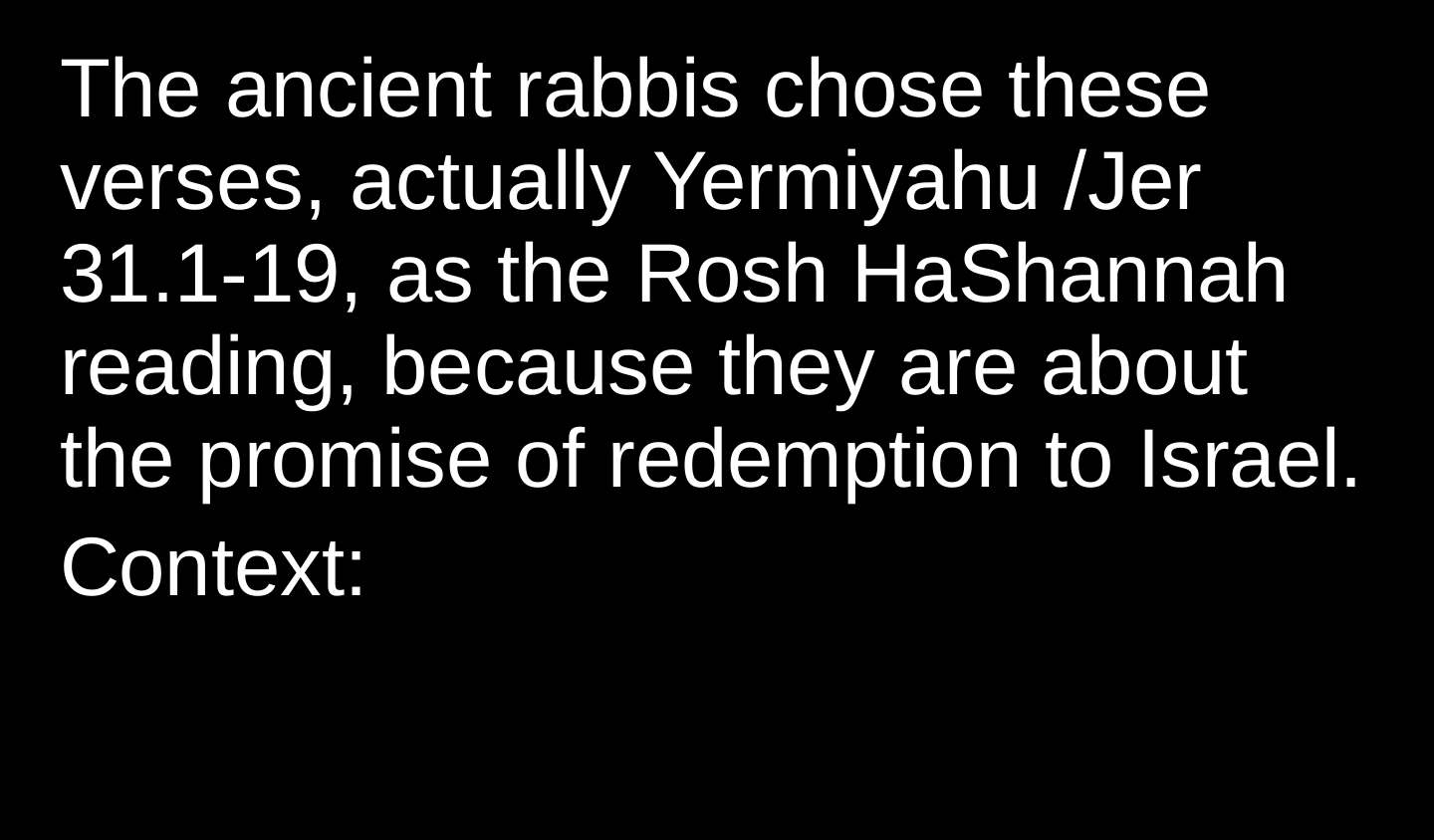

The ancient rabbis chose these verses, actually Yermiyahu /Jer 31.1-19, as the Rosh HaShannah reading, because they are about the promise of redemption to Israel.
Context: